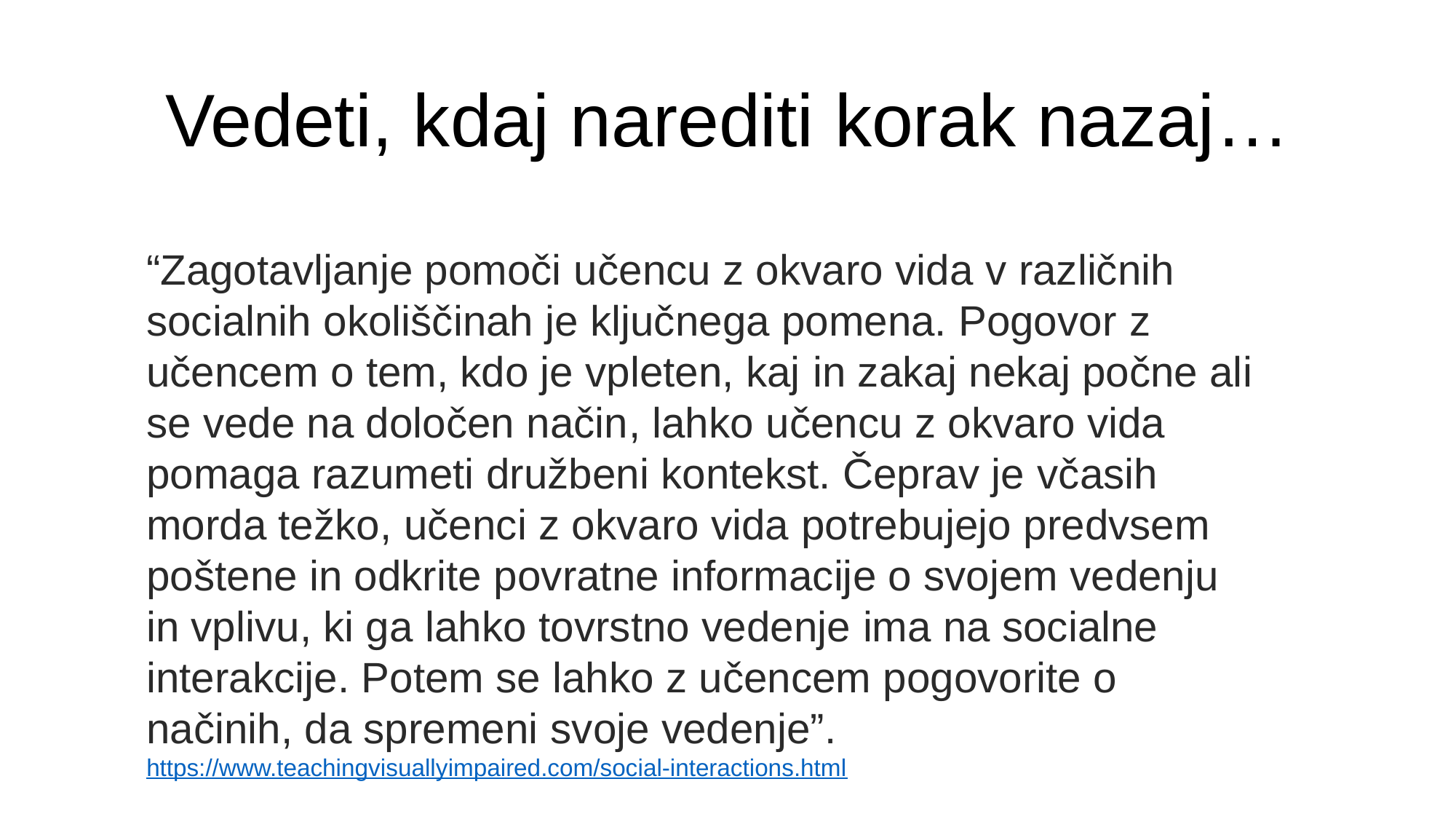

# Vedeti, kdaj narediti korak nazaj…
“Zagotavljanje pomoči učencu z okvaro vida v različnih socialnih okoliščinah je ključnega pomena. Pogovor z učencem o tem, kdo je vpleten, kaj in zakaj nekaj počne ali se vede na določen način, lahko učencu z okvaro vida pomaga razumeti družbeni kontekst. Čeprav je včasih morda težko, učenci z okvaro vida potrebujejo predvsem poštene in odkrite povratne informacije o svojem vedenju in vplivu, ki ga lahko tovrstno vedenje ima na socialne interakcije. Potem se lahko z učencem pogovorite o načinih, da spremeni svoje vedenje”. https://www.teachingvisuallyimpaired.com/social-interactions.html